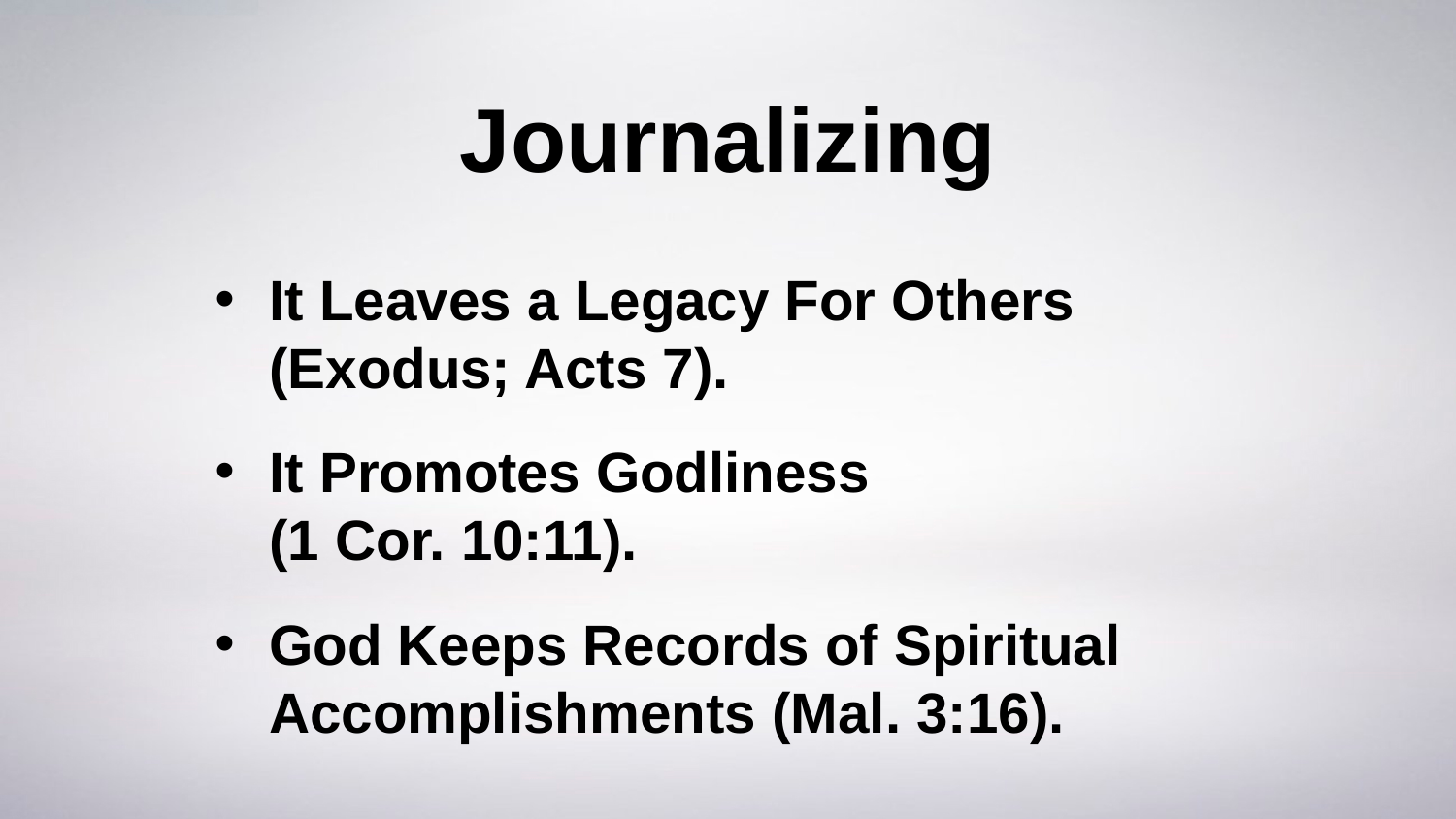

# Journalizing
It Leaves a Legacy For Others (Exodus; Acts 7).
It Promotes Godliness
(1 Cor. 10:11).
God Keeps Records of Spiritual Accomplishments (Mal. 3:16).